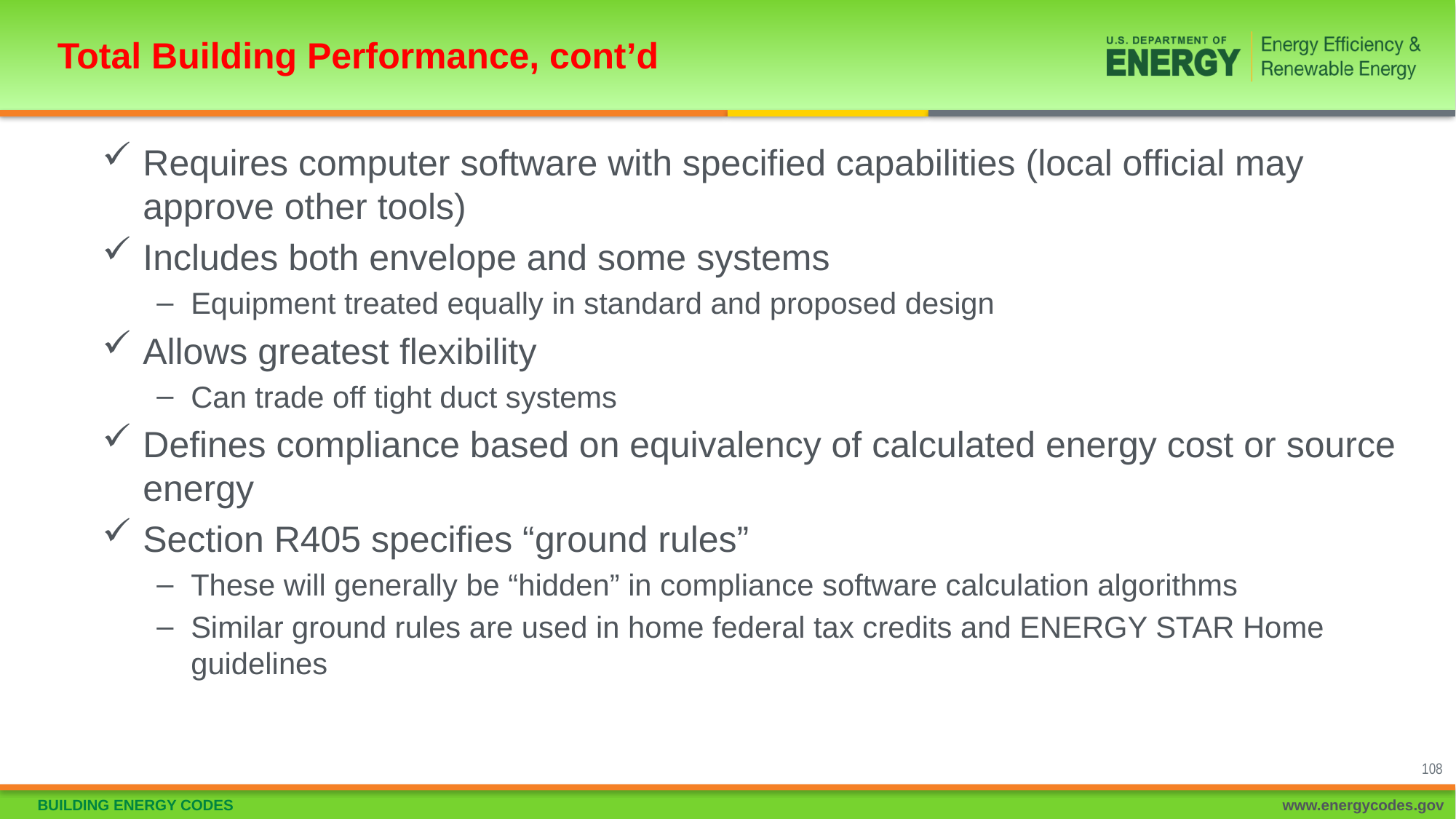

# Total Building Performance, cont’d
Requires computer software with specified capabilities (local official may approve other tools)
Includes both envelope and some systems
Equipment treated equally in standard and proposed design
Allows greatest flexibility
Can trade off tight duct systems
Defines compliance based on equivalency of calculated energy cost or source energy
Section R405 specifies “ground rules”
These will generally be “hidden” in compliance software calculation algorithms
Similar ground rules are used in home federal tax credits and ENERGY STAR Home guidelines